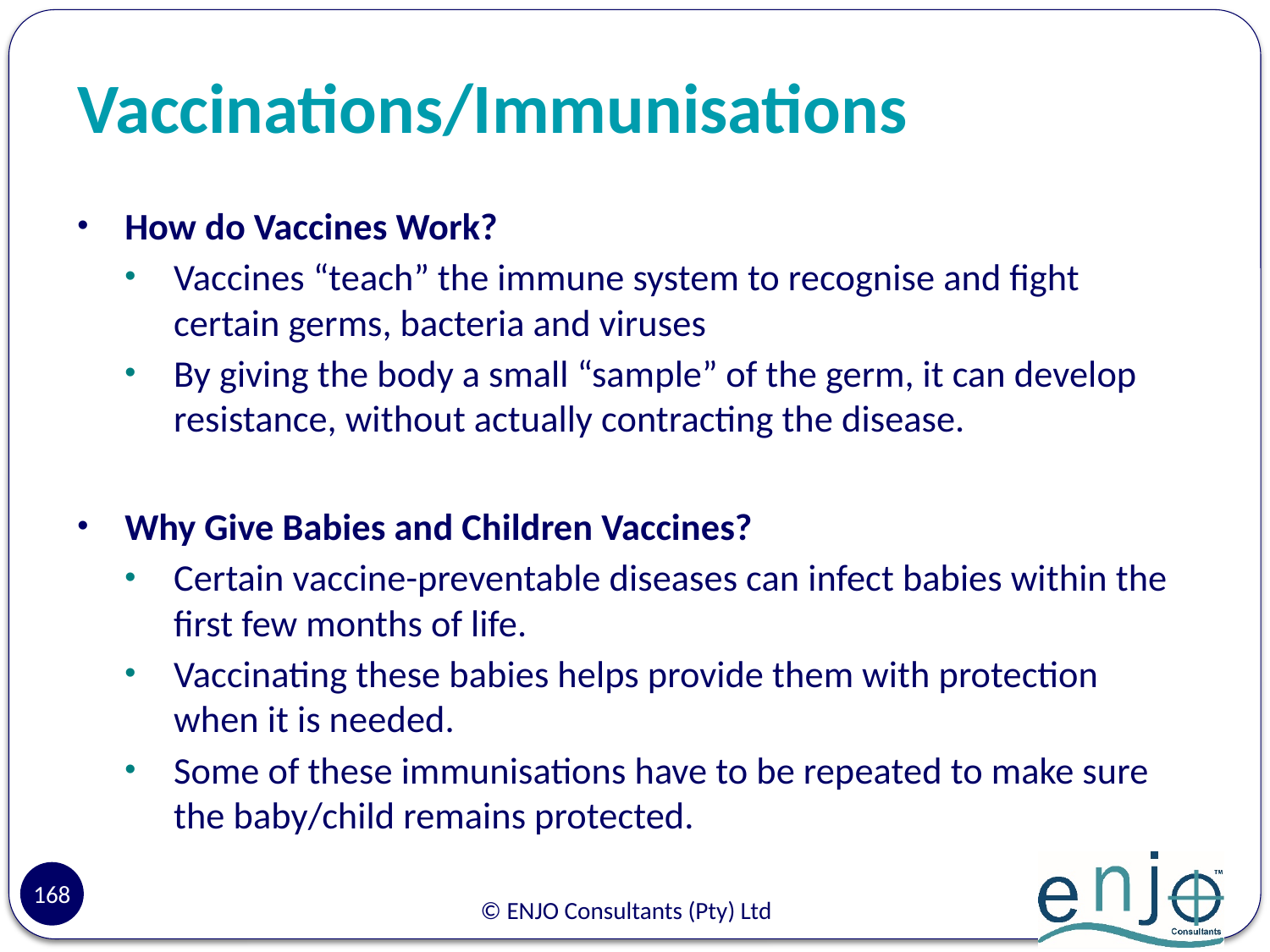

# Vaccinations/Immunisations
How do Vaccines Work?
Vaccines “teach” the immune system to recognise and fight certain germs, bacteria and viruses
By giving the body a small “sample” of the germ, it can develop resistance, without actually contracting the disease.

Why Give Babies and Children Vaccines?
Certain vaccine-preventable diseases can infect babies within the first few months of life.
Vaccinating these babies helps provide them with protection when it is needed.
Some of these immunisations have to be repeated to make sure the baby/child remains protected.

168
© ENJO Consultants (Pty) Ltd